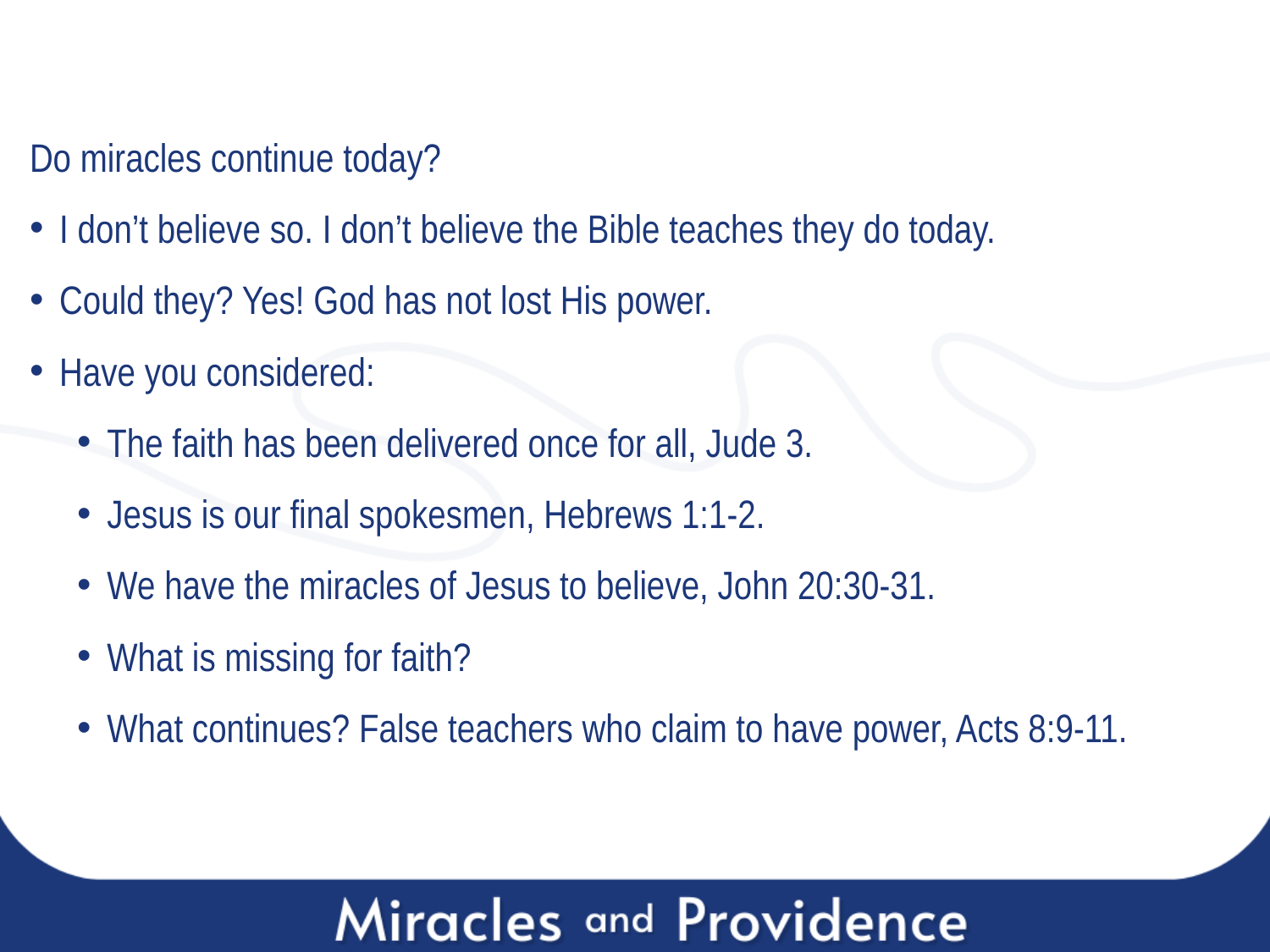

Do miracles continue today?
I don’t believe so. I don’t believe the Bible teaches they do today.
Could they? Yes! God has not lost His power.
Have you considered:
The faith has been delivered once for all, Jude 3.
Jesus is our final spokesmen, Hebrews 1:1-2.
We have the miracles of Jesus to believe, John 20:30-31.
What is missing for faith?
What continues? False teachers who claim to have power, Acts 8:9-11.